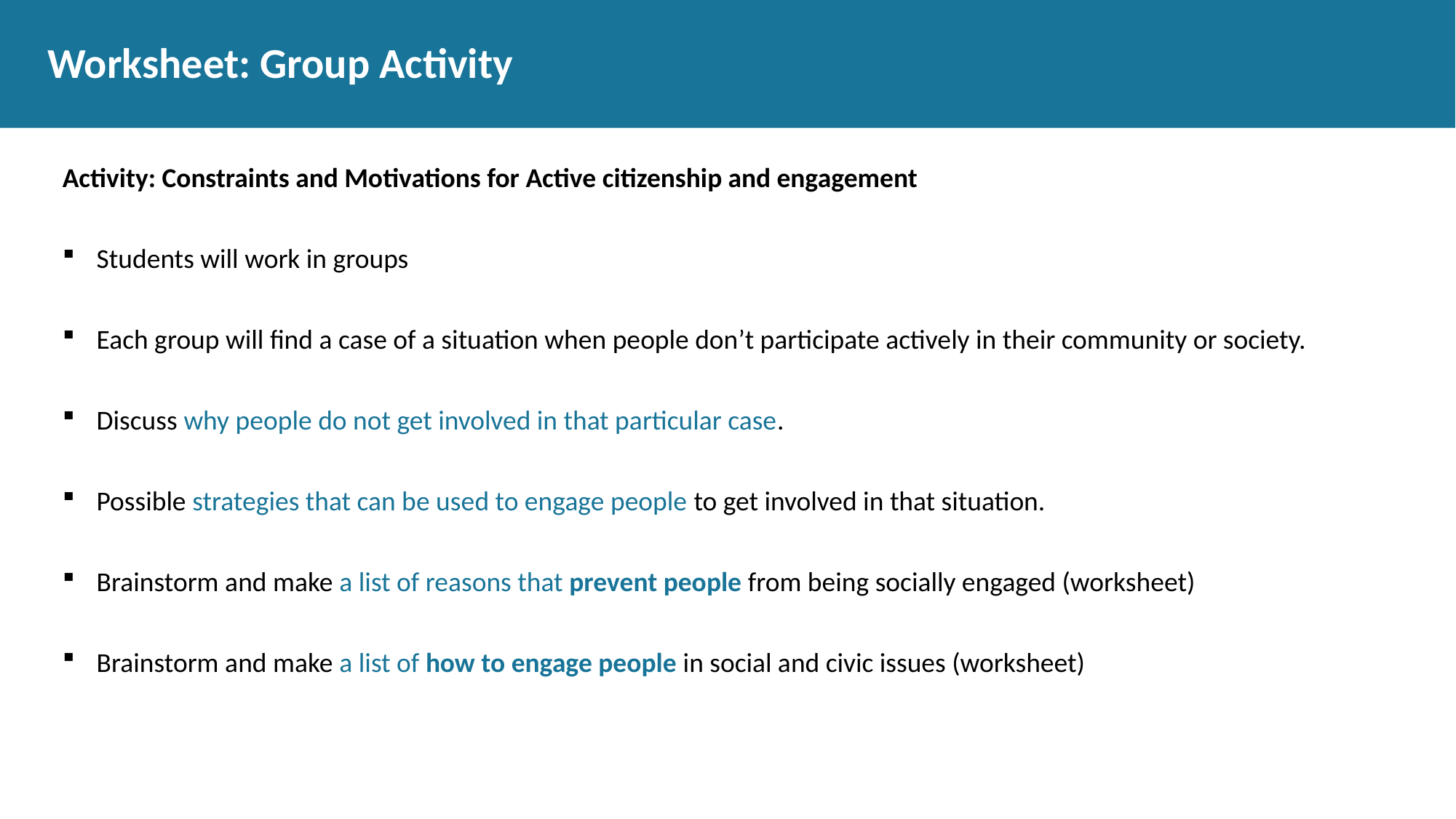

# Worksheet: Group Activity
Activity: Constraints and Motivations for Active citizenship and engagement
Students will work in groups
Each group will find a case of a situation when people don’t participate actively in their community or society.
Discuss why people do not get involved in that particular case.
Possible strategies that can be used to engage people to get involved in that situation.
Brainstorm and make a list of reasons that prevent people from being socially engaged (worksheet)
Brainstorm and make a list of how to engage people in social and civic issues (worksheet)